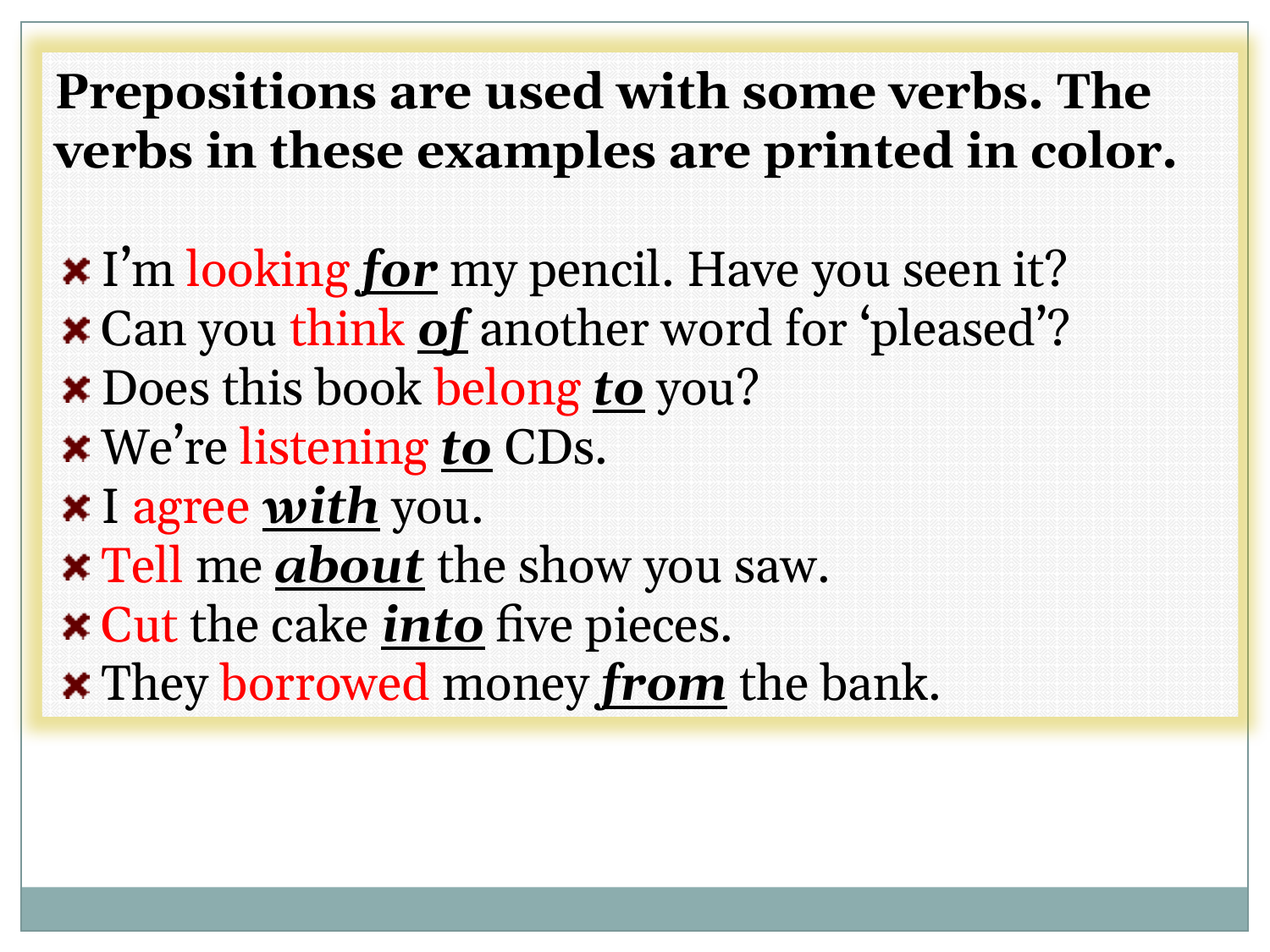

Prepositions are used with some verbs. The verbs in these examples are printed in color.

 I’m looking for my pencil. Have you seen it?
 Can you think of another word for ‘pleased’?
 Does this book belong to you?
 We’re listening to CDs.
 I agree with you.
 Tell me about the show you saw.
 Cut the cake into five pieces.
 They borrowed money from the bank.